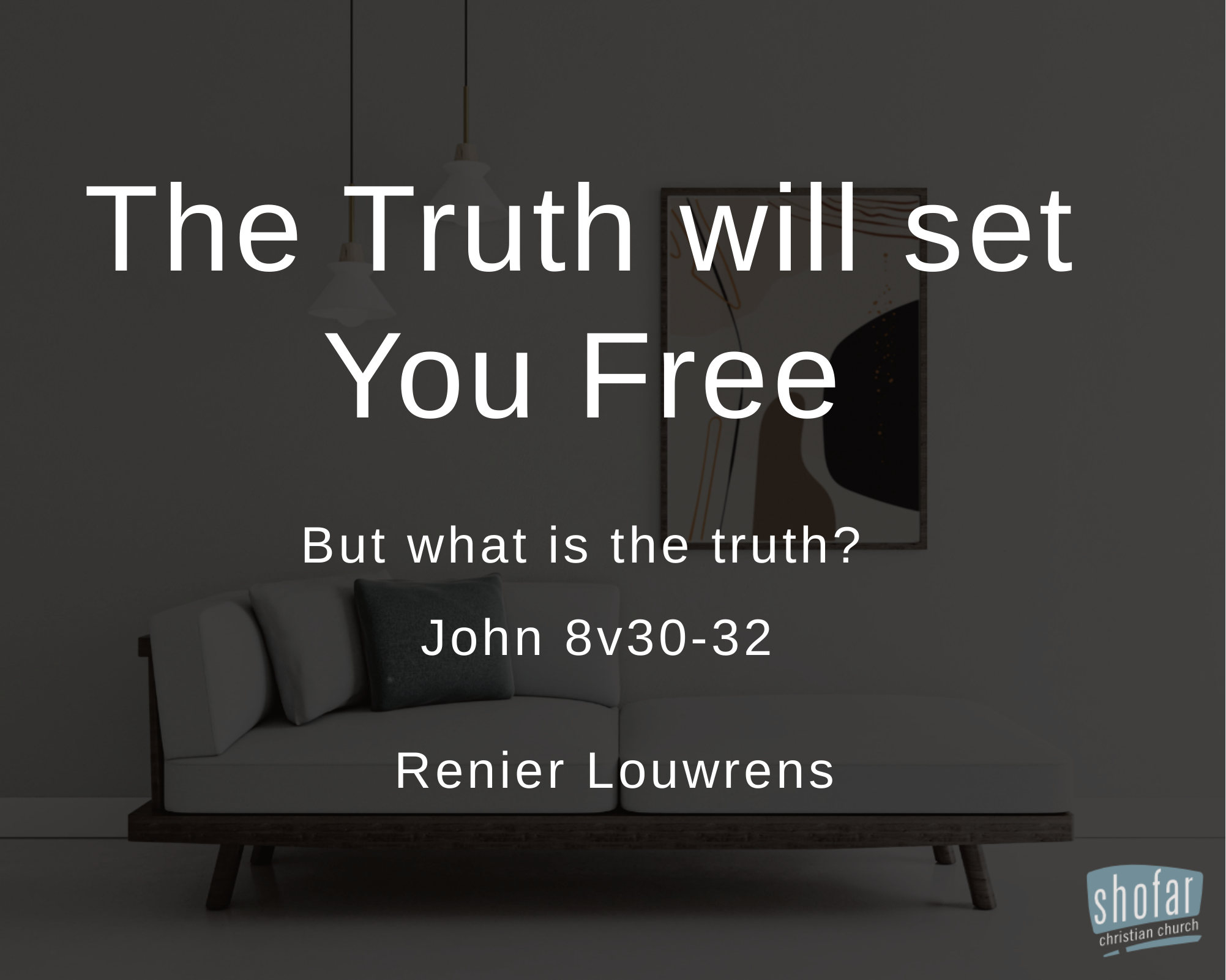

The Truth will set You Free
But what is the truth?
John 8v30-32
Renier Louwrens